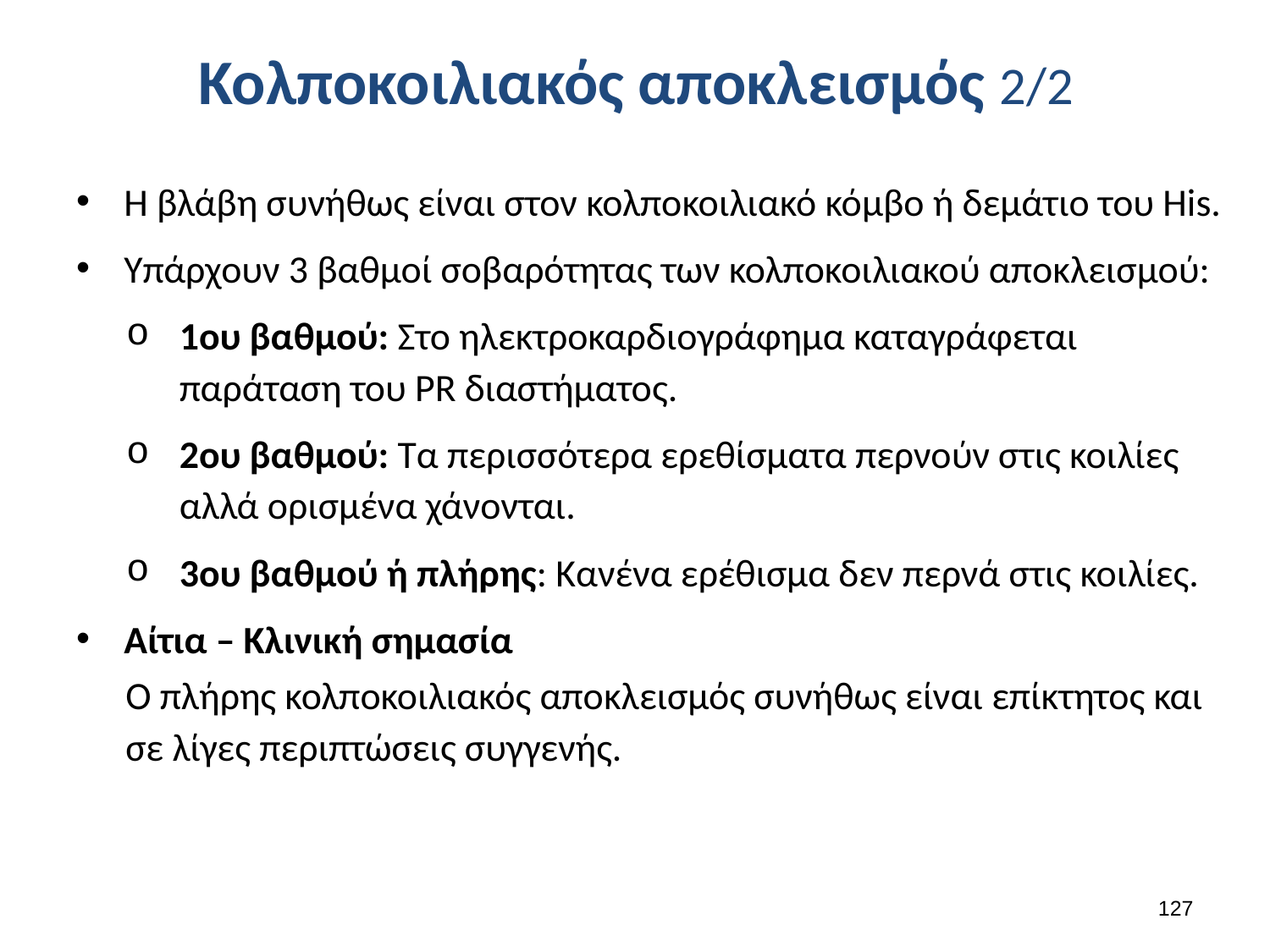

# Κολποκοιλιακός αποκλεισμός 2/2
Η βλάβη συνήθως είναι στον κολποκοιλιακό κόμβο ή δεμάτιο του His.
Υπάρχουν 3 βαθμοί σοβαρότητας των κολποκοιλιακού αποκλεισμού:
1ου βαθμού: Στο ηλεκτροκαρδιογράφημα καταγράφεται παράταση του PR διαστήματος.
2ου βαθμού: Τα περισσότερα ερεθίσματα περνούν στις κοιλίες αλλά ορισμένα χάνονται.
3ου βαθμού ή πλήρης: Κανένα ερέθισμα δεν περνά στις κοιλίες.
Αίτια – Κλινική σημασία
Ο πλήρης κολποκοιλιακός αποκλεισμός συνήθως είναι επίκτητος και σε λίγες περιπτώσεις συγγενής.
127